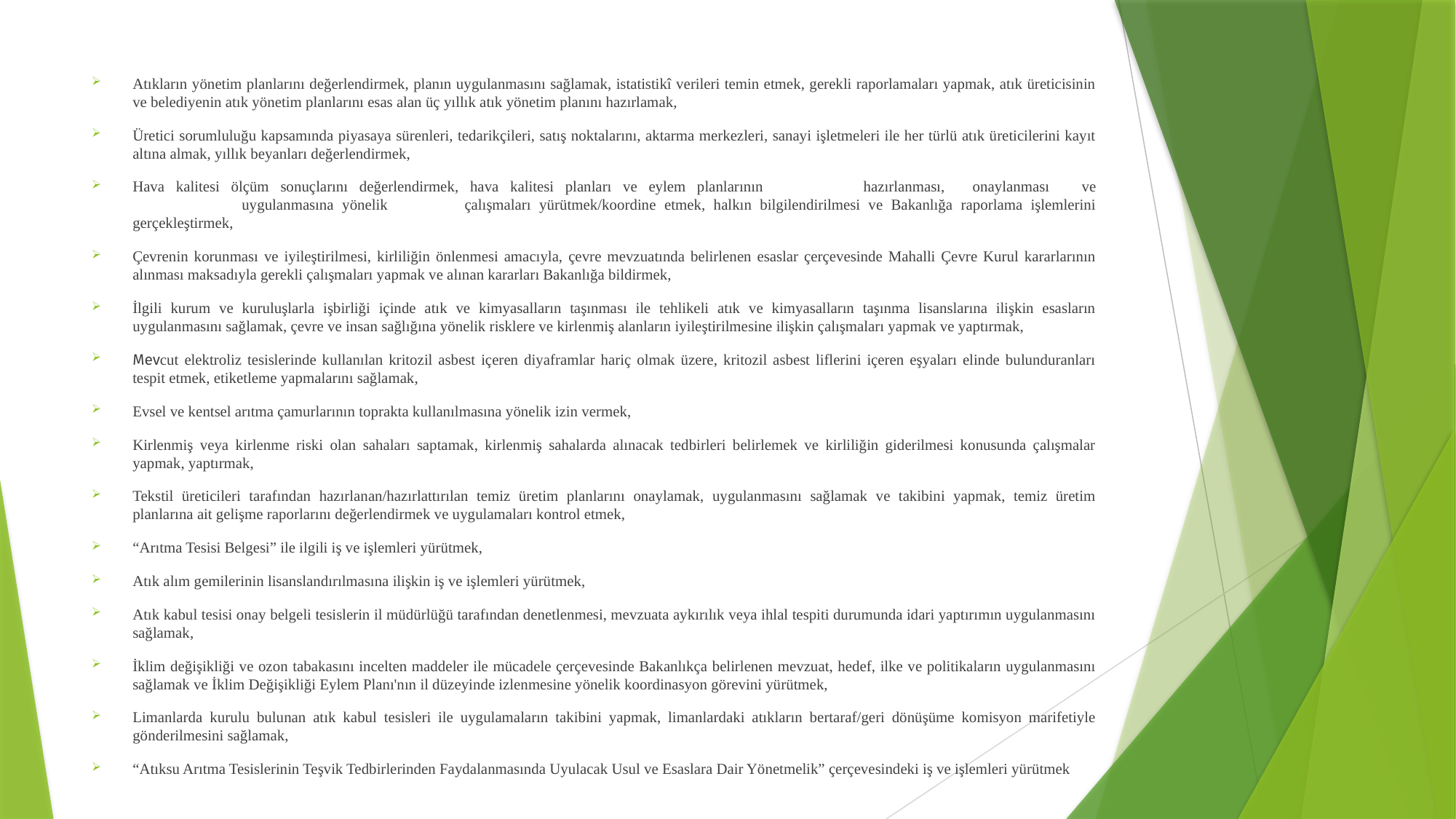

Atıkların yönetim planlarını değerlendirmek, planın uygulanmasını sağlamak, istatistikî verileri temin etmek, gerekli raporlamaları yapmak, atık üreticisinin ve belediyenin atık yönetim planlarını esas alan üç yıllık atık yönetim planını hazırlamak,
Üretici sorumluluğu kapsamında piyasaya sürenleri, tedarikçileri, satış noktalarını, aktarma merkezleri, sanayi işletmeleri ile her türlü atık üreticilerini kayıt altına almak, yıllık beyanları değerlendirmek,
Hava kalitesi ölçüm sonuçlarını değerlendirmek, hava kalitesi planları ve eylem planlarının	hazırlanması,	onaylanması	ve	uygulanmasına yönelik	çalışmaları yürütmek/koordine etmek, halkın bilgilendirilmesi ve Bakanlığa raporlama işlemlerini gerçekleştirmek,
Çevrenin korunması ve iyileştirilmesi, kirliliğin önlenmesi amacıyla, çevre mevzuatında belirlenen esaslar çerçevesinde Mahalli Çevre Kurul kararlarının alınması maksadıyla gerekli çalışmaları yapmak ve alınan kararları Bakanlığa bildirmek,
İlgili kurum ve kuruluşlarla işbirliği içinde atık ve kimyasalların taşınması ile tehlikeli atık ve kimyasalların taşınma lisanslarına ilişkin esasların uygulanmasını sağlamak, çevre ve insan sağlığına yönelik risklere ve kirlenmiş alanların iyileştirilmesine ilişkin çalışmaları yapmak ve yaptırmak,
Mevcut elektroliz tesislerinde kullanılan kritozil asbest içeren diyaframlar hariç olmak üzere, kritozil asbest liflerini içeren eşyaları elinde bulunduranları tespit etmek, etiketleme yapmalarını sağlamak,
Evsel ve kentsel arıtma çamurlarının toprakta kullanılmasına yönelik izin vermek,
Kirlenmiş veya kirlenme riski olan sahaları saptamak, kirlenmiş sahalarda alınacak tedbirleri belirlemek ve kirliliğin giderilmesi konusunda çalışmalar yapmak, yaptırmak,
Tekstil üreticileri tarafından hazırlanan/hazırlattırılan temiz üretim planlarını onaylamak, uygulanmasını sağlamak ve takibini yapmak, temiz üretim planlarına ait gelişme raporlarını değerlendirmek ve uygulamaları kontrol etmek,
“Arıtma Tesisi Belgesi” ile ilgili iş ve işlemleri yürütmek,
Atık alım gemilerinin lisanslandırılmasına ilişkin iş ve işlemleri yürütmek,
Atık kabul tesisi onay belgeli tesislerin il müdürlüğü tarafından denetlenmesi, mevzuata aykırılık veya ihlal tespiti durumunda idari yaptırımın uygulanmasını sağlamak,
İklim değişikliği ve ozon tabakasını incelten maddeler ile mücadele çerçevesinde Bakanlıkça belirlenen mevzuat, hedef, ilke ve politikaların uygulanmasını sağlamak ve İklim Değişikliği Eylem Planı'nın il düzeyinde izlenmesine yönelik koordinasyon görevini yürütmek,
Limanlarda kurulu bulunan atık kabul tesisleri ile uygulamaların takibini yapmak, limanlardaki atıkların bertaraf/geri dönüşüme komisyon marifetiyle gönderilmesini sağlamak,
“Atıksu Arıtma Tesislerinin Teşvik Tedbirlerinden Faydalanmasında Uyulacak Usul ve Esaslara Dair Yönetmelik” çerçevesindeki iş ve işlemleri yürütmek